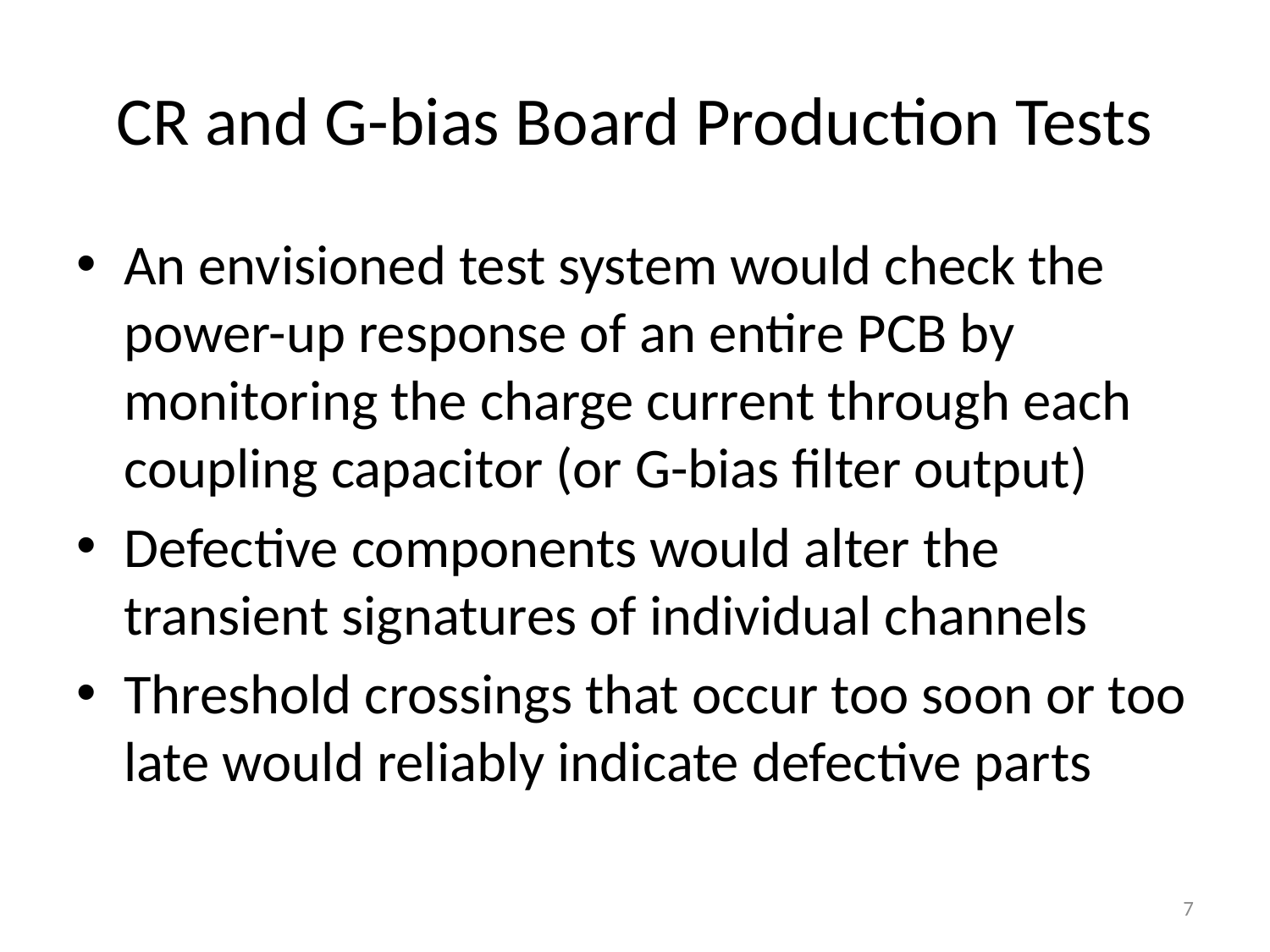

# CR and G-bias Board Production Tests
An envisioned test system would check the power-up response of an entire PCB by monitoring the charge current through each coupling capacitor (or G-bias filter output)
Defective components would alter the transient signatures of individual channels
Threshold crossings that occur too soon or too late would reliably indicate defective parts
7